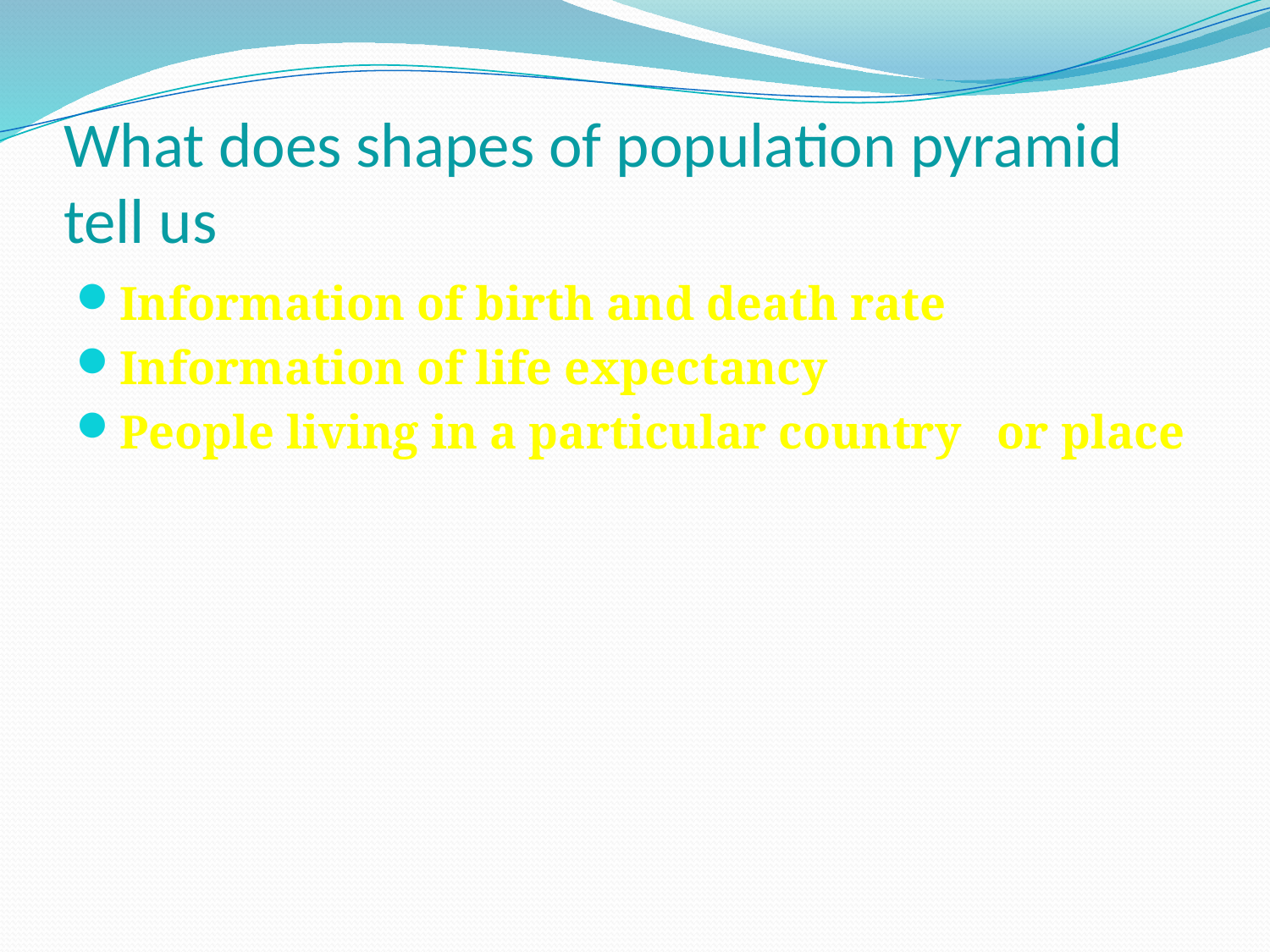

# What does shapes of population pyramid tell us
Information of birth and death rate
Information of life expectancy
People living in a particular country   or place